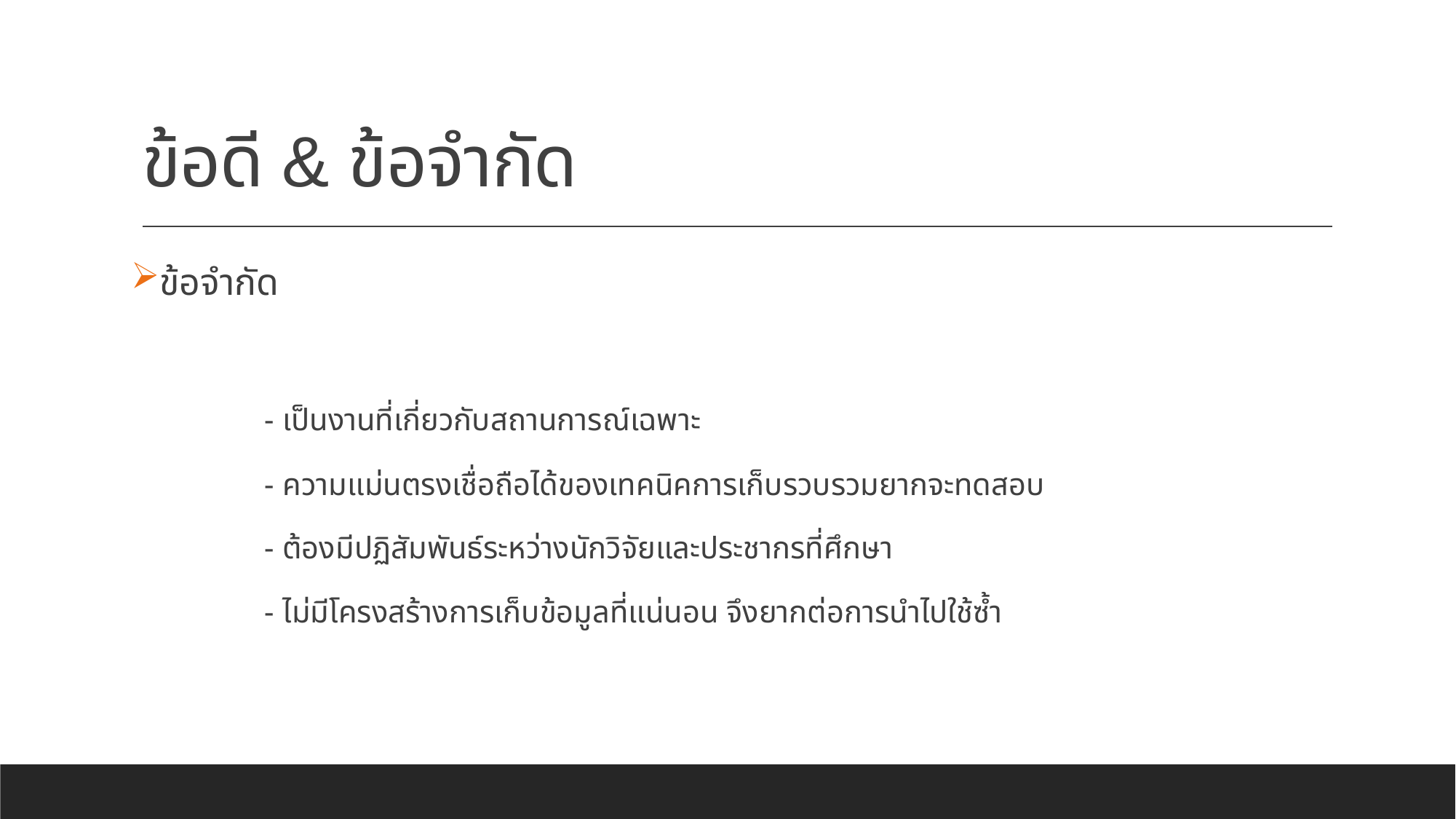

# ข้อดี & ข้อจำกัด
ข้อจำกัด

	- เป็นงานที่เกี่ยวกับสถานการณ์เฉพาะ
	- ความแม่นตรงเชื่อถือได้ของเทคนิคการเก็บรวบรวมยากจะทดสอบ
	- ต้องมีปฏิสัมพันธ์ระหว่างนักวิจัยและประชากรที่ศึกษา
	- ไม่มีโครงสร้างการเก็บข้อมูลที่แน่นอน จึงยากต่อการนำไปใช้ซ้ำ